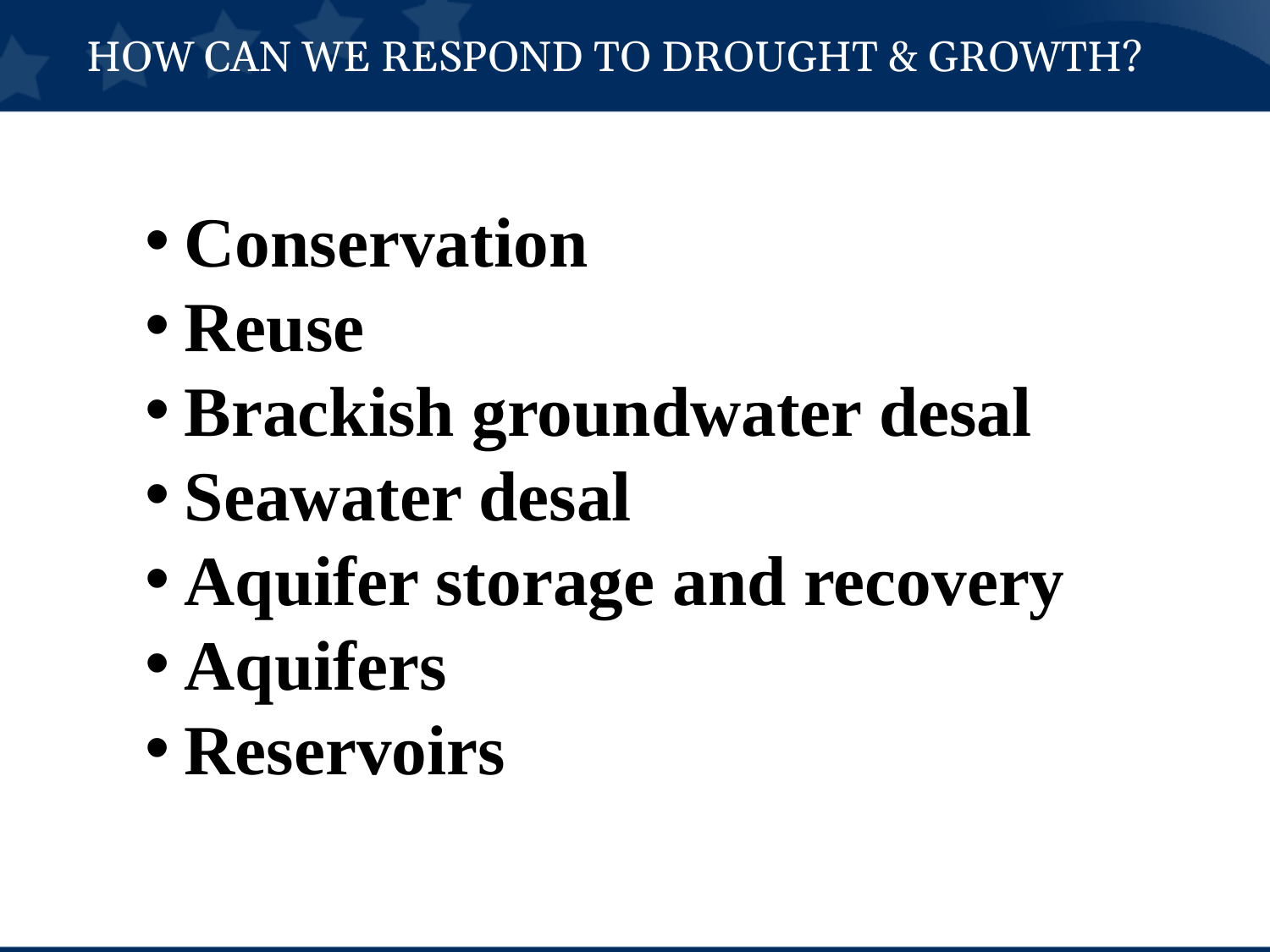

HOW CAN WE RESPOND TO DROUGHT & GROWTH?
Conservation
Reuse
Brackish groundwater desal
Seawater desal
Aquifer storage and recovery
Aquifers
Reservoirs